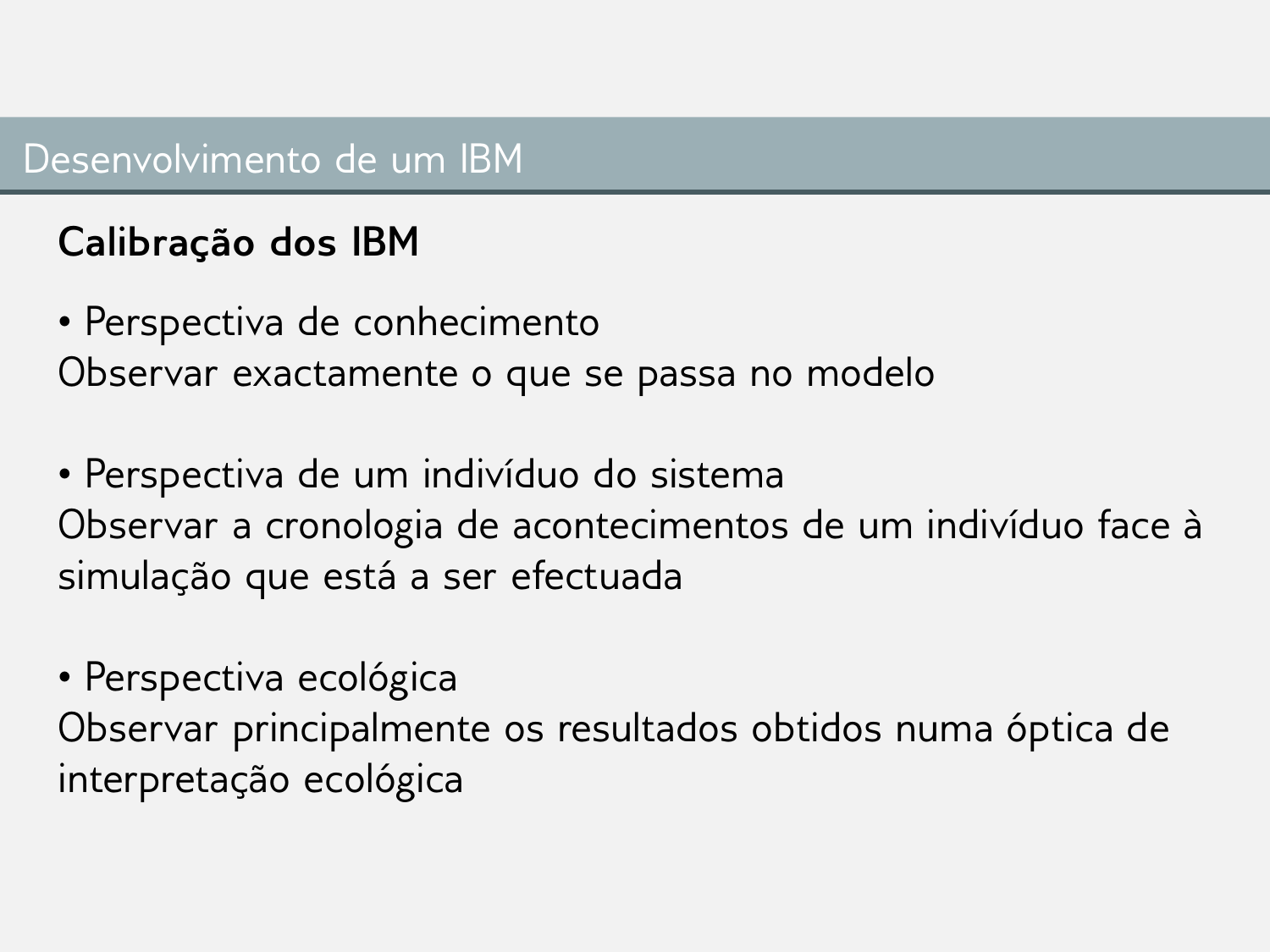

Desenvolvimento de um IBM
Calibração dos IBM

• Perspectiva de conhecimento
Observar exactamente o que se passa no modelo

• Perspectiva de um indivíduo do sistema
Observar a cronologia de acontecimentos de um indivíduo face à simulação que está a ser efectuada

• Perspectiva ecológica
Observar principalmente os resultados obtidos numa óptica de interpretação ecológica